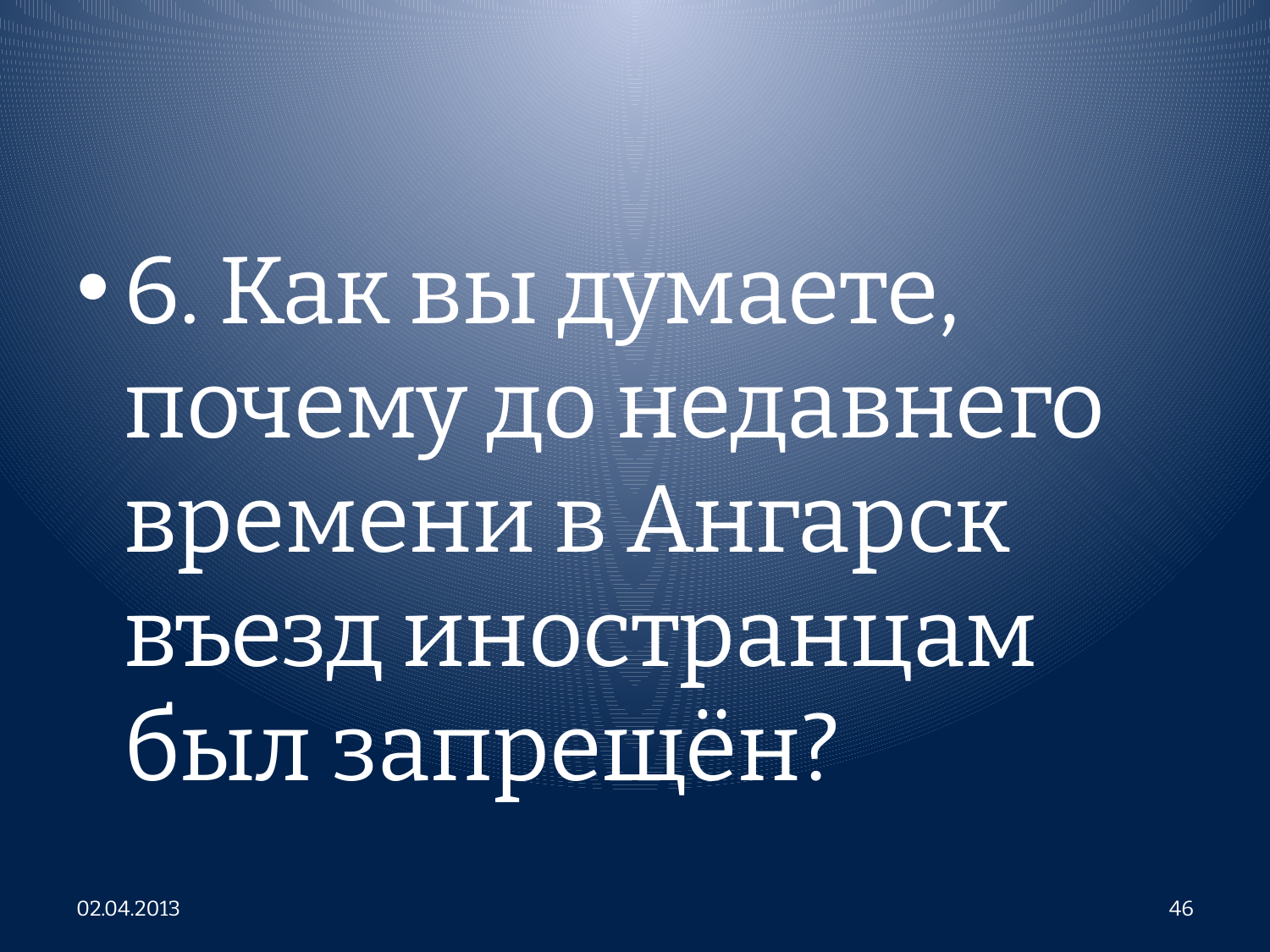

#
6. Как вы думаете, почему до недавнего времени в Ангарск въезд иностранцам был запрещён?
02.04.2013
46